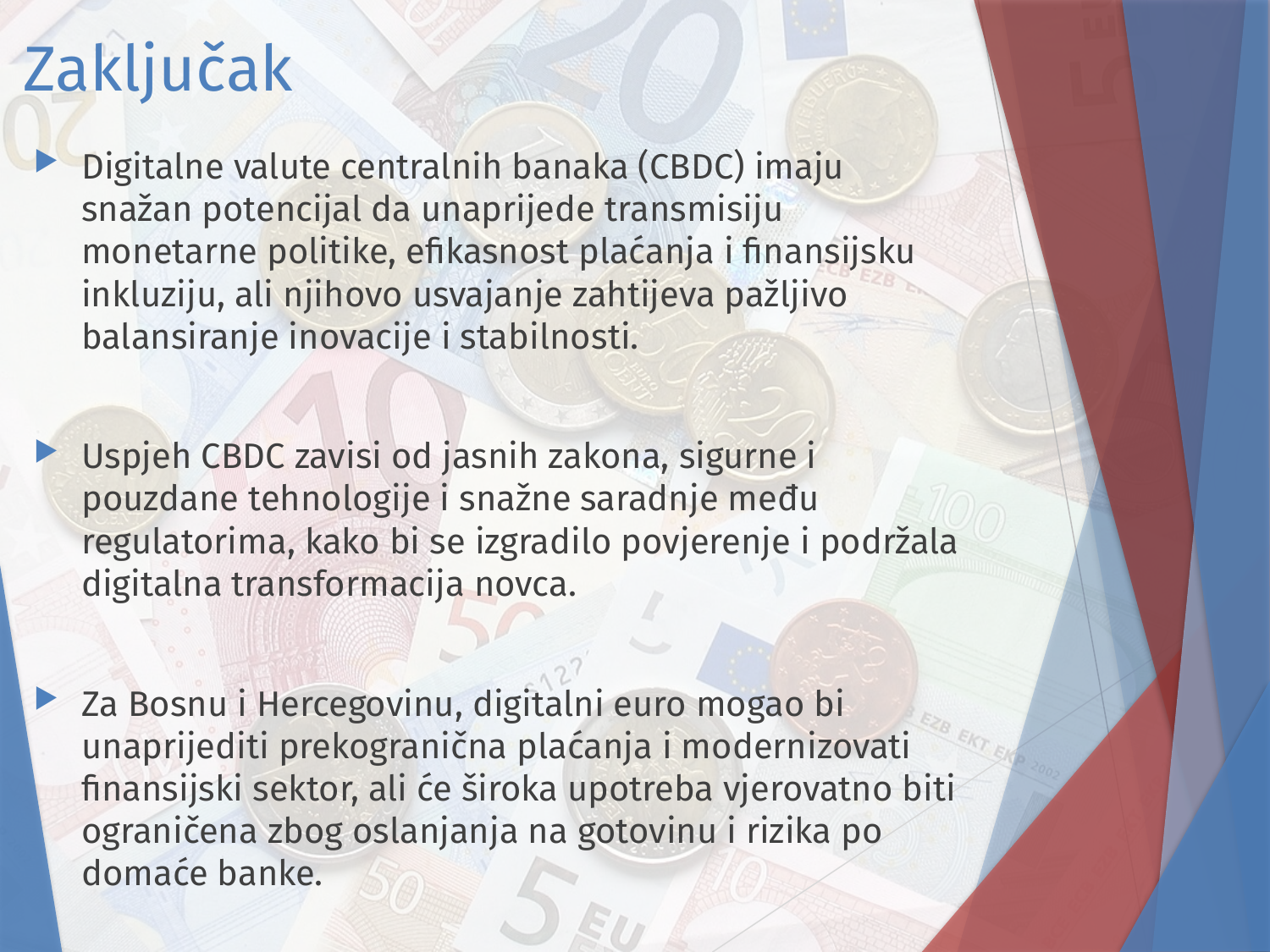

# Zaključak
Digitalne valute centralnih banaka (CBDC) imaju snažan potencijal da unaprijede transmisiju monetarne politike, efikasnost plaćanja i finansijsku inkluziju, ali njihovo usvajanje zahtijeva pažljivo balansiranje inovacije i stabilnosti.

Uspjeh CBDC zavisi od jasnih zakona, sigurne i pouzdane tehnologije i snažne saradnje među regulatorima, kako bi se izgradilo povjerenje i podržala digitalna transformacija novca.

Za Bosnu i Hercegovinu, digitalni euro mogao bi unaprijediti prekogranična plaćanja i modernizovati finansijski sektor, ali će široka upotreba vjerovatno biti ograničena zbog oslanjanja na gotovinu i rizika po domaće banke.